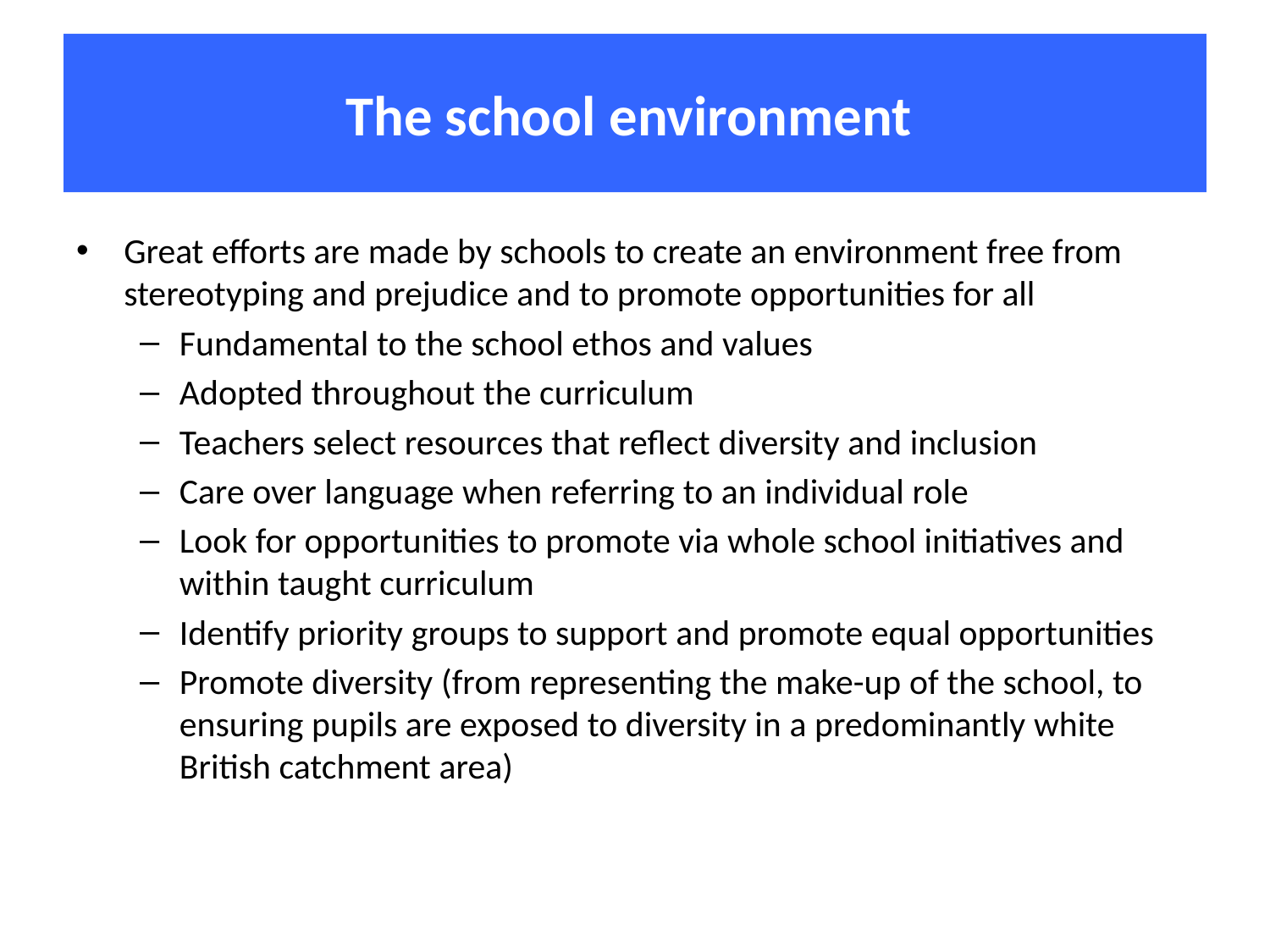

# The school environment
Great efforts are made by schools to create an environment free from stereotyping and prejudice and to promote opportunities for all
Fundamental to the school ethos and values
Adopted throughout the curriculum
Teachers select resources that reflect diversity and inclusion
Care over language when referring to an individual role
Look for opportunities to promote via whole school initiatives and within taught curriculum
Identify priority groups to support and promote equal opportunities
Promote diversity (from representing the make-up of the school, to ensuring pupils are exposed to diversity in a predominantly white British catchment area)